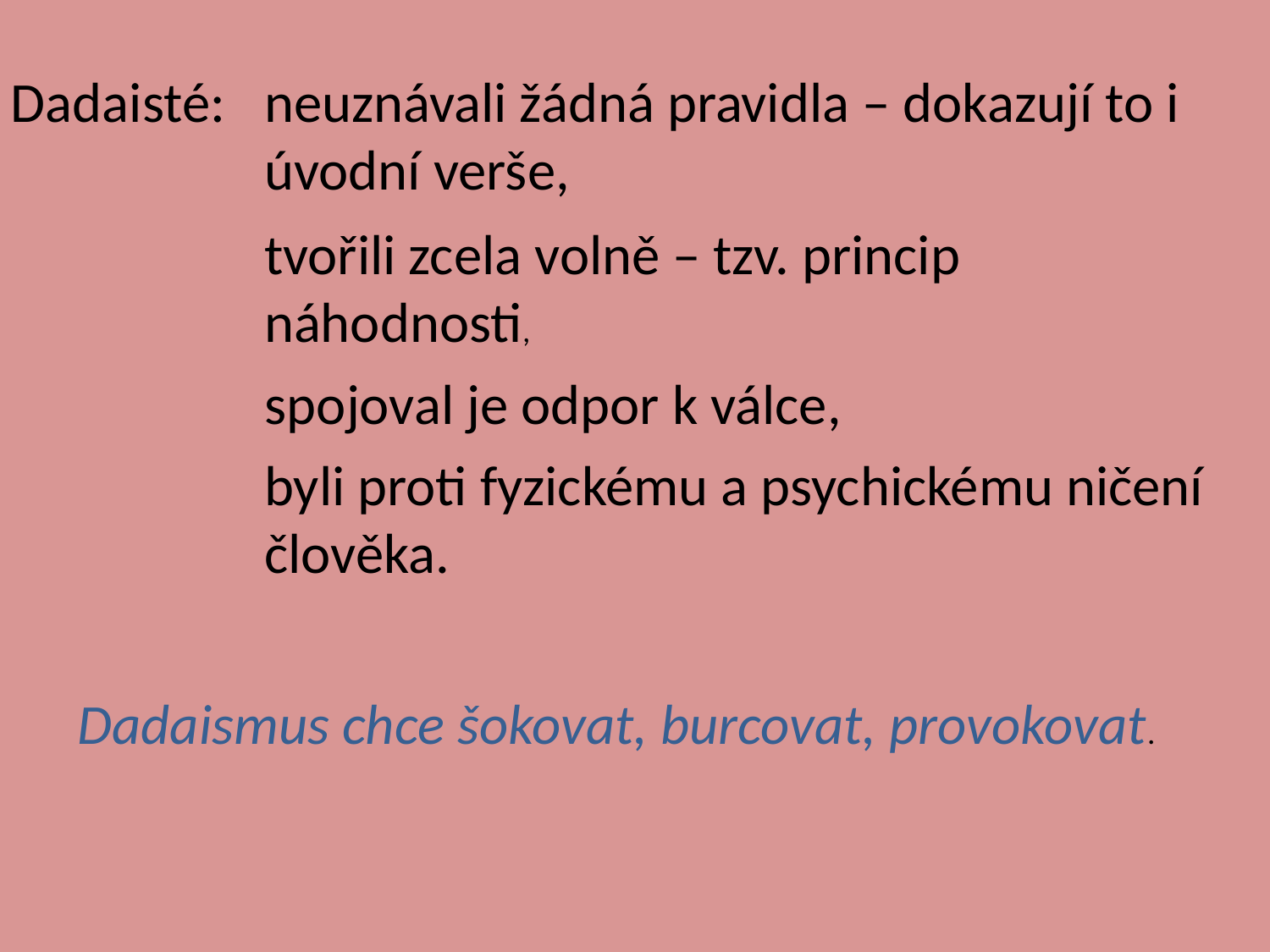

Dadaisté:
neuznávali žádná pravidla – dokazují to i
úvodní verše,
tvořili zcela volně – tzv. princip náhodnosti,
spojoval je odpor k válce,
byli proti fyzickému a psychickému ničení člověka.
Dadaismus chce šokovat, burcovat, provokovat.